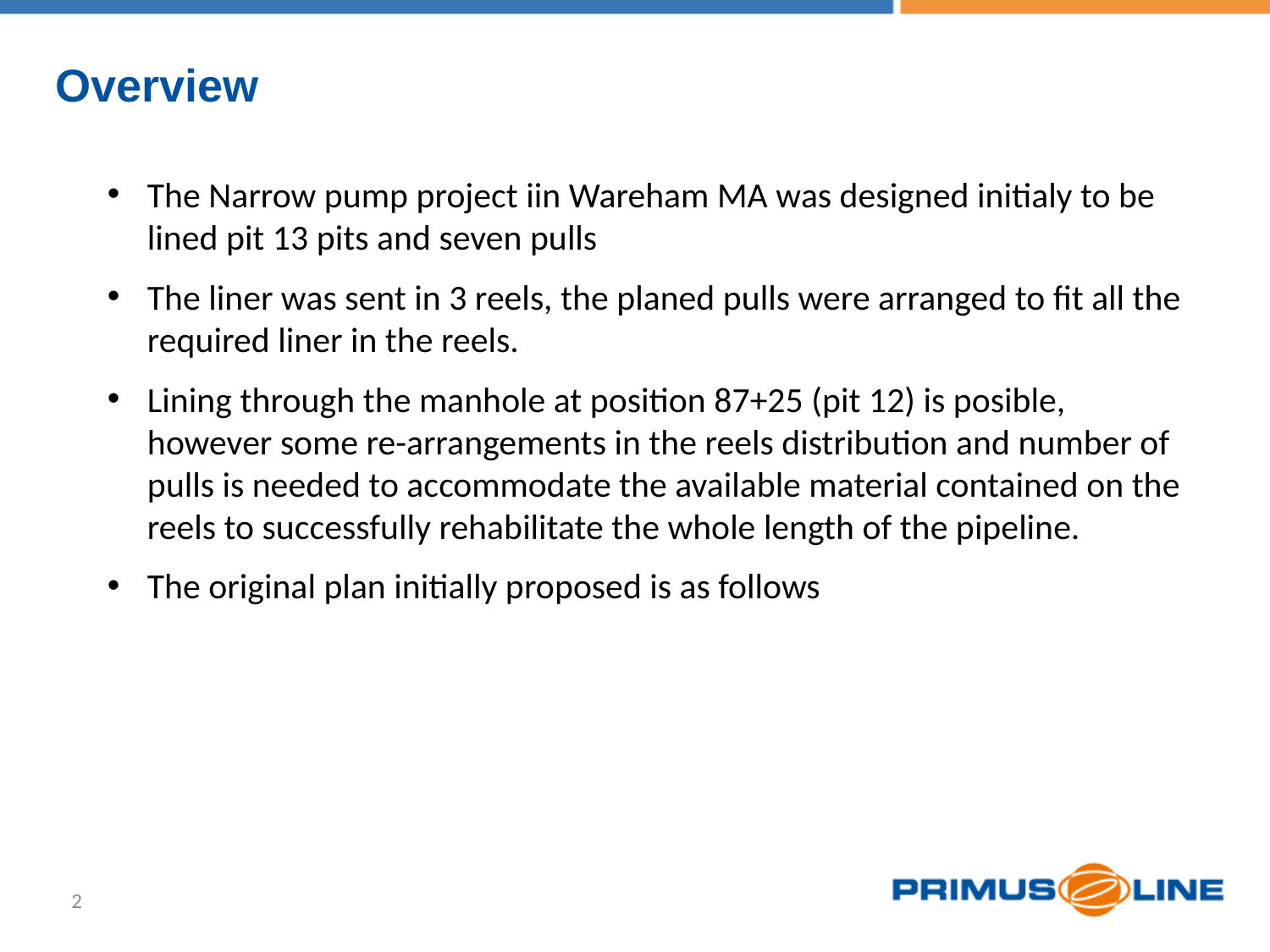

Overview

The Narrow pump project iin Wareham MA was designed initialy to be lined pit 13 pits and seven pulls
The liner was sent in 3 reels, the planed pulls were arranged to fit all the required liner in the reels.
Lining through the manhole at position 87+25 (pit 12) is posible, however some re-arrangements in the reels distribution and number of pulls is needed to accommodate the available material contained on the reels to successfully rehabilitate the whole length of the pipeline.
The original plan initially proposed is as follows
2